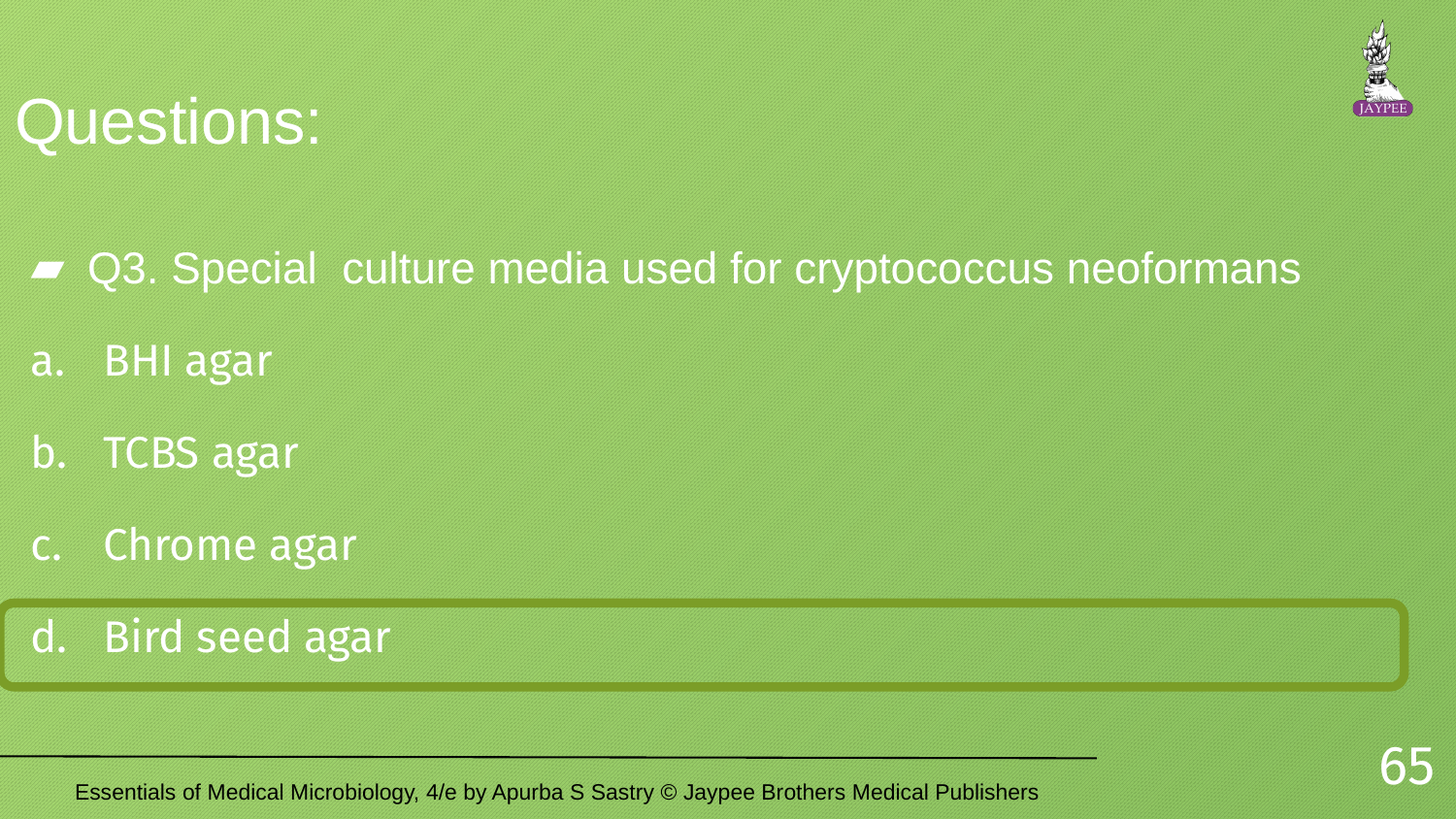

# Questions:
Q3. Special  culture media used for cryptococcus neoformans
BHI agar
TCBS agar
Chrome agar
Bird seed agar

65